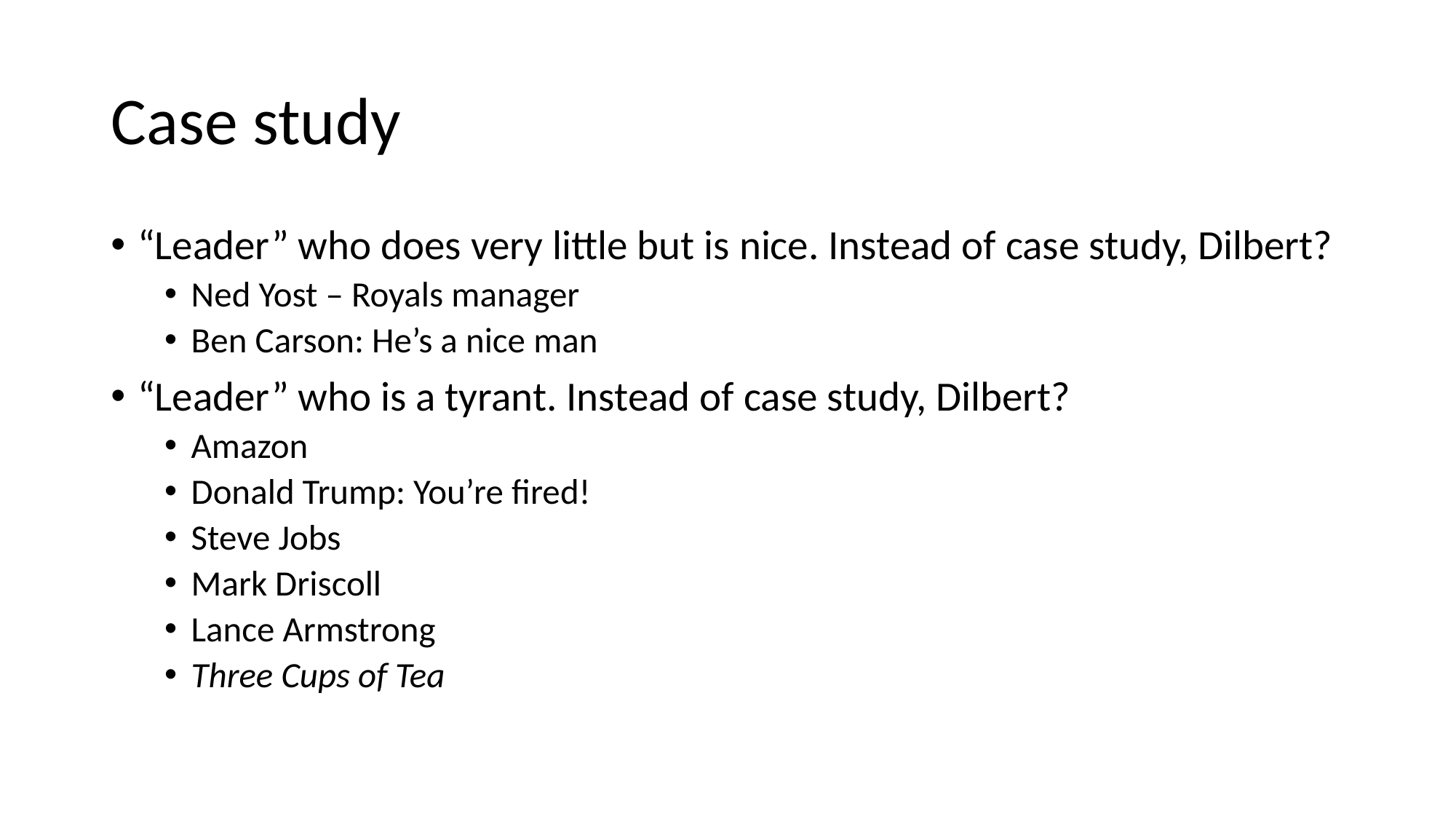

# Case study
“Leader” who does very little but is nice. Instead of case study, Dilbert?
Ned Yost – Royals manager
Ben Carson: He’s a nice man
“Leader” who is a tyrant. Instead of case study, Dilbert?
Amazon
Donald Trump: You’re fired!
Steve Jobs
Mark Driscoll
Lance Armstrong
Three Cups of Tea